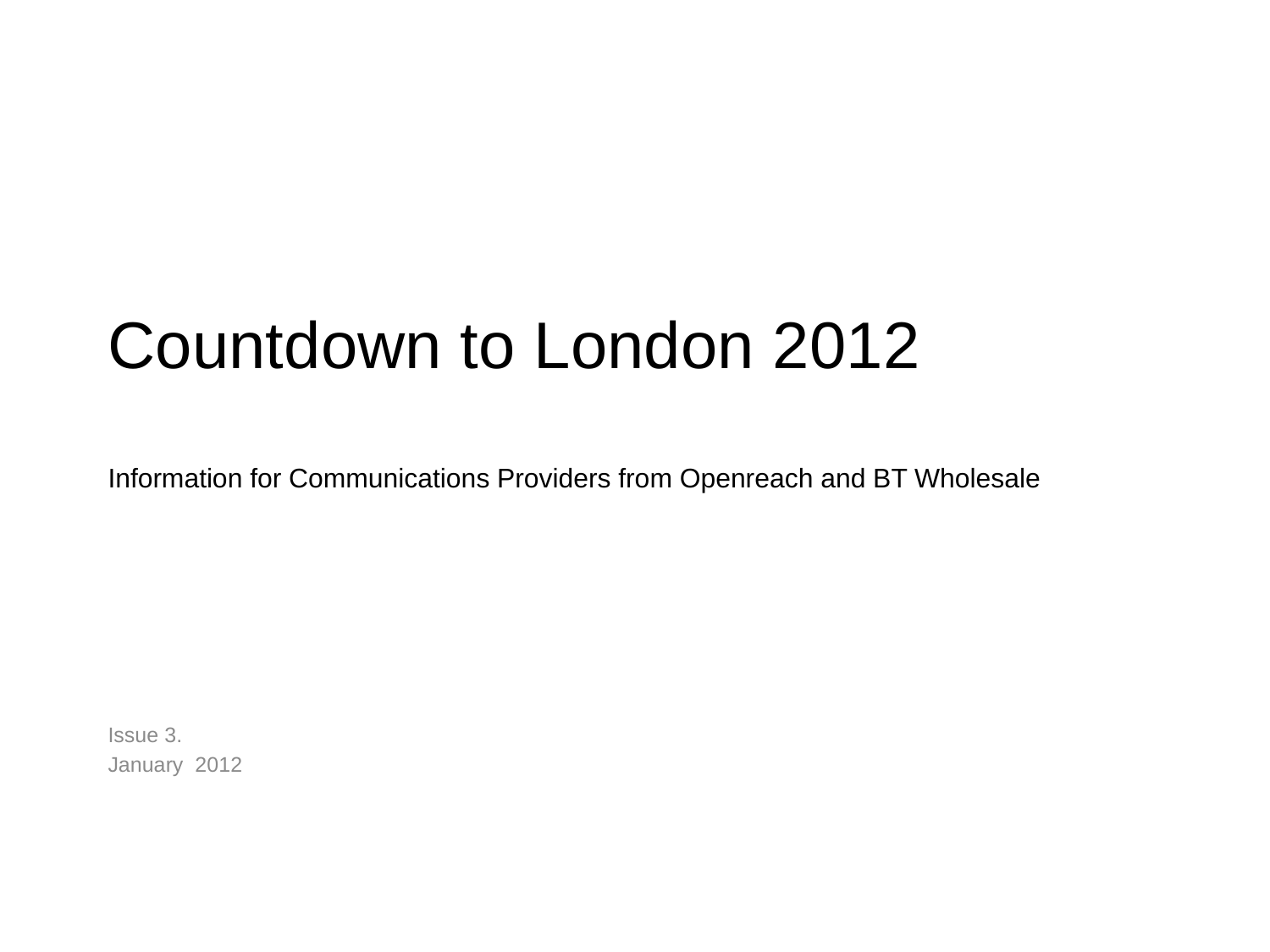

# Countdown to London 2012 Information for Communications Providers from Openreach and BT Wholesale
Issue 3.
January  2012